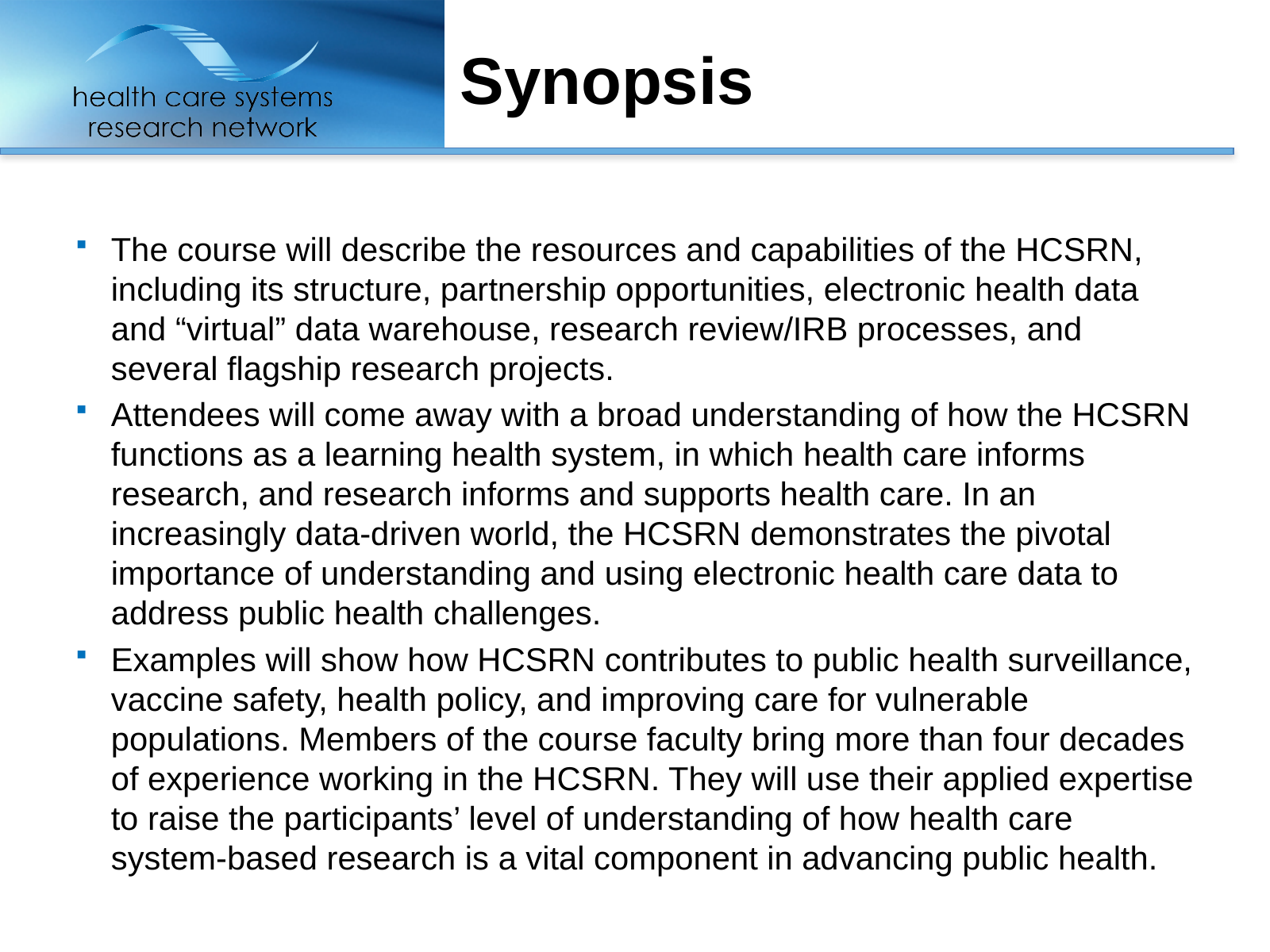

# Synopsis
The course will describe the resources and capabilities of the HCSRN, including its structure, partnership opportunities, electronic health data and “virtual” data warehouse, research review/IRB processes, and several flagship research projects.
Attendees will come away with a broad understanding of how the HCSRN functions as a learning health system, in which health care informs research, and research informs and supports health care. In an increasingly data-driven world, the HCSRN demonstrates the pivotal importance of understanding and using electronic health care data to address public health challenges.
Examples will show how HCSRN contributes to public health surveillance, vaccine safety, health policy, and improving care for vulnerable populations. Members of the course faculty bring more than four decades of experience working in the HCSRN. They will use their applied expertise to raise the participants’ level of understanding of how health care system-based research is a vital component in advancing public health.